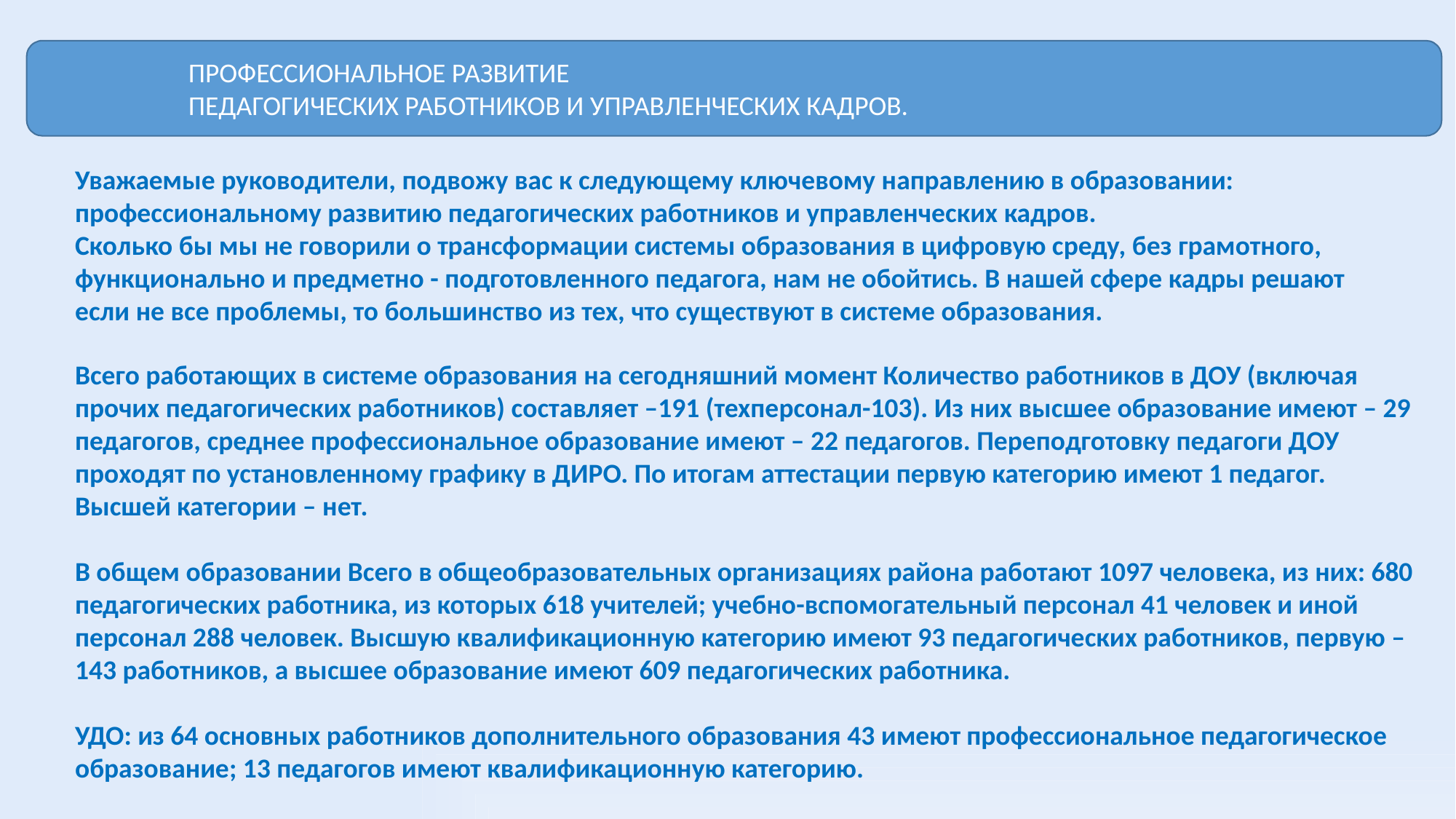

ПРОФЕССИОНАЛЬНОЕ РАЗВИТИЕ
ПЕДАГОГИЧЕСКИХ РАБОТНИКОВ И УПРАВЛЕНЧЕСКИХ КАДРОВ.
Уважаемые руководители, подвожу вас к следующему ключевому направлению в образовании: профессиональному развитию педагогических работников и управленческих кадров.
Сколько бы мы не говорили о трансформации системы образования в цифровую среду, без грамотного, функционально и предметно - подготовленного педагога, нам не обойтись. В нашей сфере кадры решают если не все проблемы, то большинство из тех, что существуют в системе образования.
Всего работающих в системе образования на сегодняшний момент Количество работников в ДОУ (включая прочих педагогических работников) составляет –191 (техперсонал-103). Из них высшее образование имеют – 29 педагогов, среднее профессиональное образование имеют – 22 педагогов. Переподготовку педагоги ДОУ проходят по установленному графику в ДИРО. По итогам аттестации первую категорию имеют 1 педагог. Высшей категории – нет.

В общем образовании Всего в общеобразовательных организациях района работают 1097 человека, из них: 680 педагогических работника, из которых 618 учителей; учебно-вспомогательный персонал 41 человек и иной персонал 288 человек. Высшую квалификационную категорию имеют 93 педагогических работников, первую – 143 работников, а высшее образование имеют 609 педагогических работника.

УДО: из 64 основных работников дополнительного образования 43 имеют профессиональное педагогическое образование; 13 педагогов имеют квалификационную категорию.